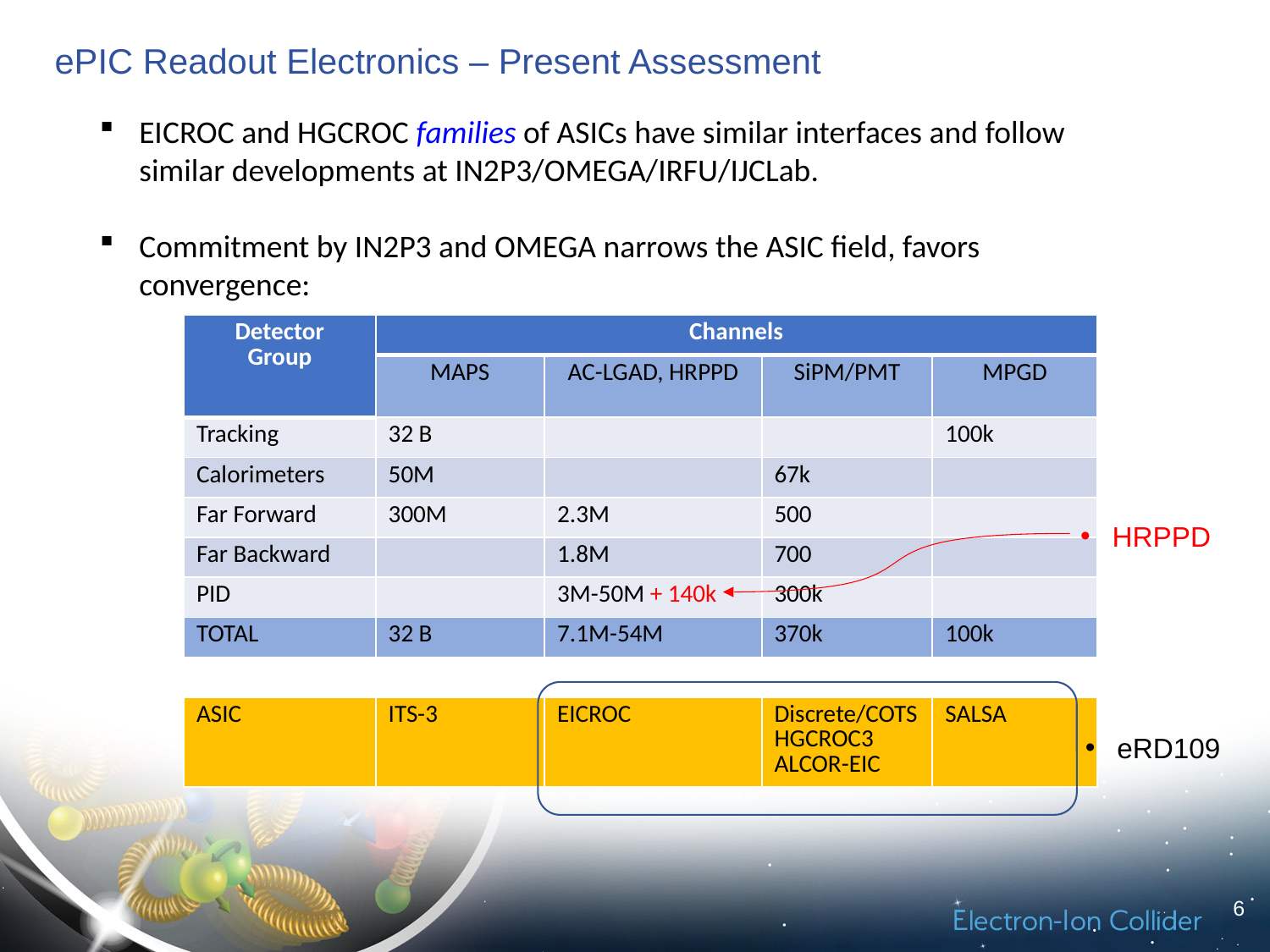

# ePIC Readout Electronics – Present Assessment
EICROC and HGCROC families of ASICs have similar interfaces and follow similar developments at IN2P3/OMEGA/IRFU/IJCLab.

Commitment by IN2P3 and OMEGA narrows the ASIC field, favors convergence:
| Detector Group | Channels | AC-LGAD | SiPM/PMT | MPGD |
| --- | --- | --- | --- | --- |
|  | MAPS | AC-LGAD, HRPPD | SiPM/PMT | MPGD |
| Tracking | 32 B |  |  | 100k |
| Calorimeters | 50M |  | 67k |  |
| Far Forward | 300M | 2.3M | 500 |  |
| Far Backward |  | 1.8M | 700 |  |
| PID |  | 3M-50M + 140k | 300k |  |
| TOTAL | 32 B | 7.1M-54M | 370k | 100k |
|  |  |  |  |  |
| ASIC | ITS-3 | EICROC | Discrete/COTS HGCROC3 ALCOR-EIC | SALSA |
HRPPD

eRD109
6